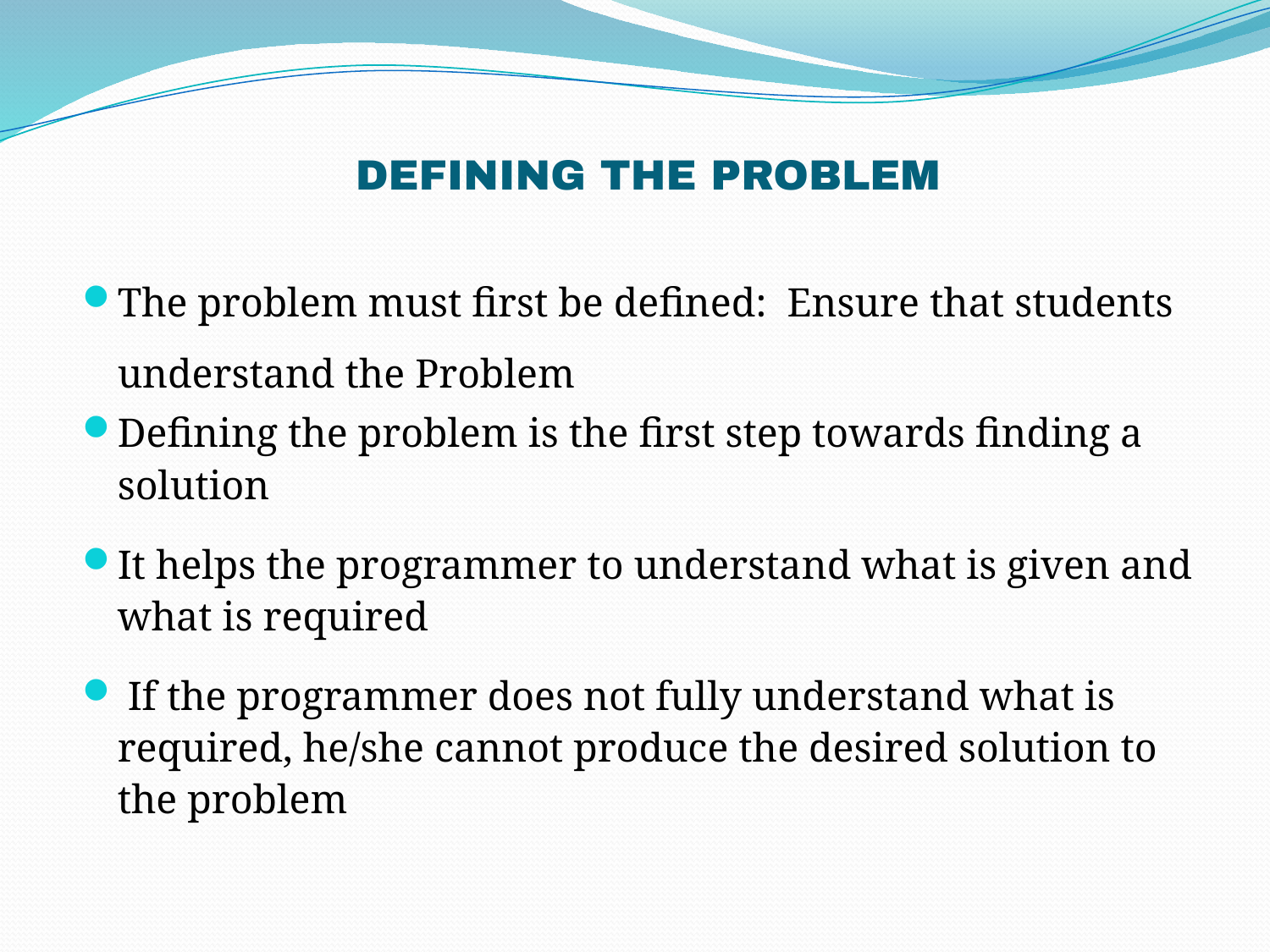

# DEFINING THE PROBLEM
The problem must first be defined:  Ensure that students understand the Problem
Defining the problem is the first step towards finding a solution
It helps the programmer to understand what is given and what is required
 If the programmer does not fully understand what is required, he/she cannot produce the desired solution to the problem